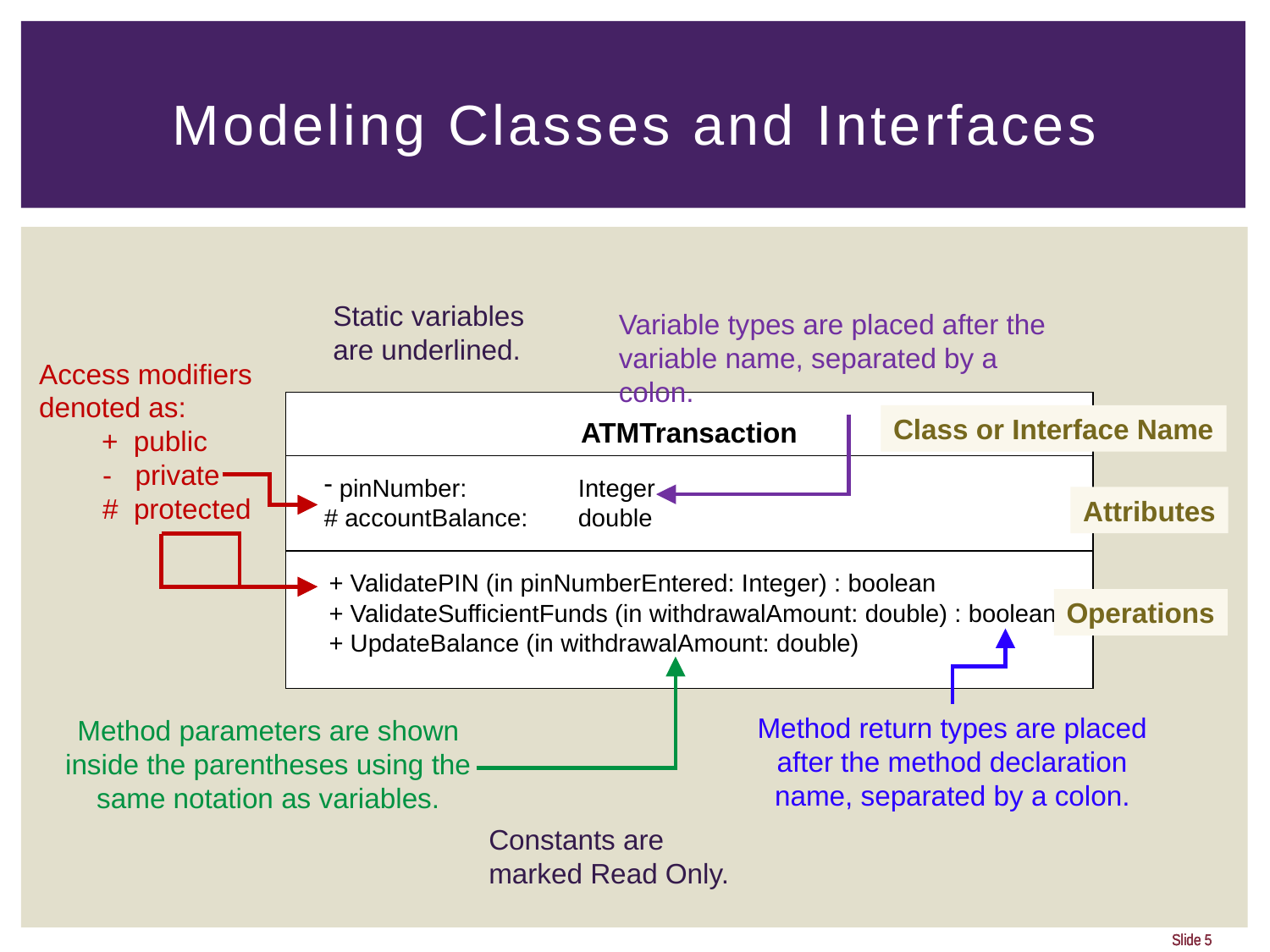

# Modeling Classes and Interfaces

Static variables
are underlined.
Variable types are placed after the variable name, separated by a colon.
Access modifiers  denoted as:
        +  public
-   private
#  protected

ATMTransaction

 pinNumber: 	Integer
# accountBalance: 	double
+ ValidatePIN (in pinNumberEntered: Integer) : boolean
+ ValidateSufficientFunds (in withdrawalAmount: double) : boolean
+ UpdateBalance (in withdrawalAmount: double)
Class or Interface Name
Attributes
Operations
Method return types are placed after the method declaration name, separated by a colon.
Method parameters are shown inside the parentheses using the same notation as variables.
Constants are
marked Read Only.